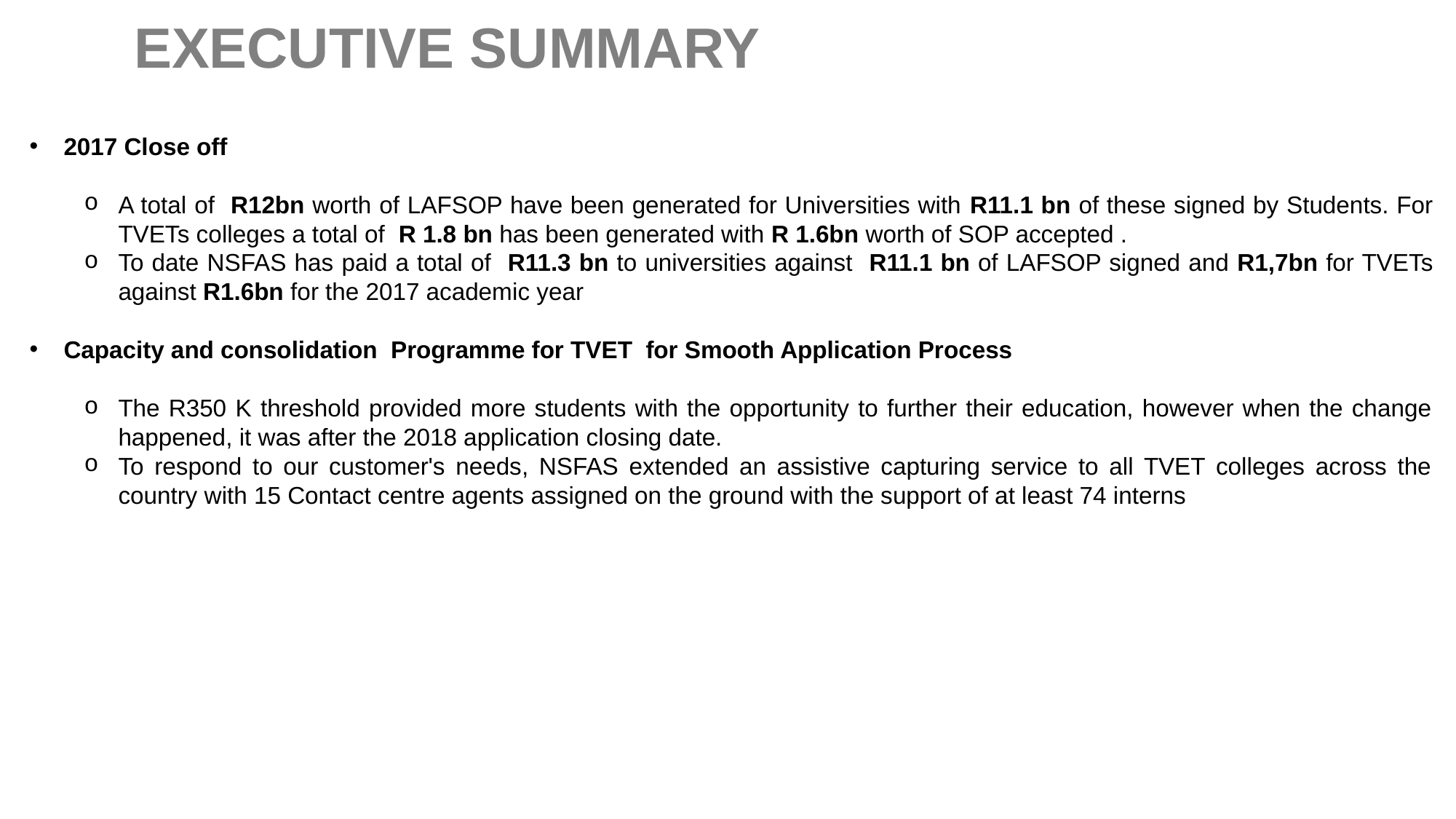

EXECUTIVE SUMMARY
2017 Close off

A total of  R12bn worth of LAFSOP have been generated for Universities with R11.1 bn of these signed by Students. For TVETs colleges a total of  R 1.8 bn has been generated with R 1.6bn worth of SOP accepted .
To date NSFAS has paid a total of  R11.3 bn to universities against  R11.1 bn of LAFSOP signed and R1,7bn for TVETs against R1.6bn for the 2017 academic year

Capacity and consolidation  Programme for TVET  for Smooth Application Process

The R350 K threshold provided more students with the opportunity to further their education, however when the change happened, it was after the 2018 application closing date.
To respond to our customer's needs, NSFAS extended an assistive capturing service to all TVET colleges across the country with 15 Contact centre agents assigned on the ground with the support of at least 74 interns